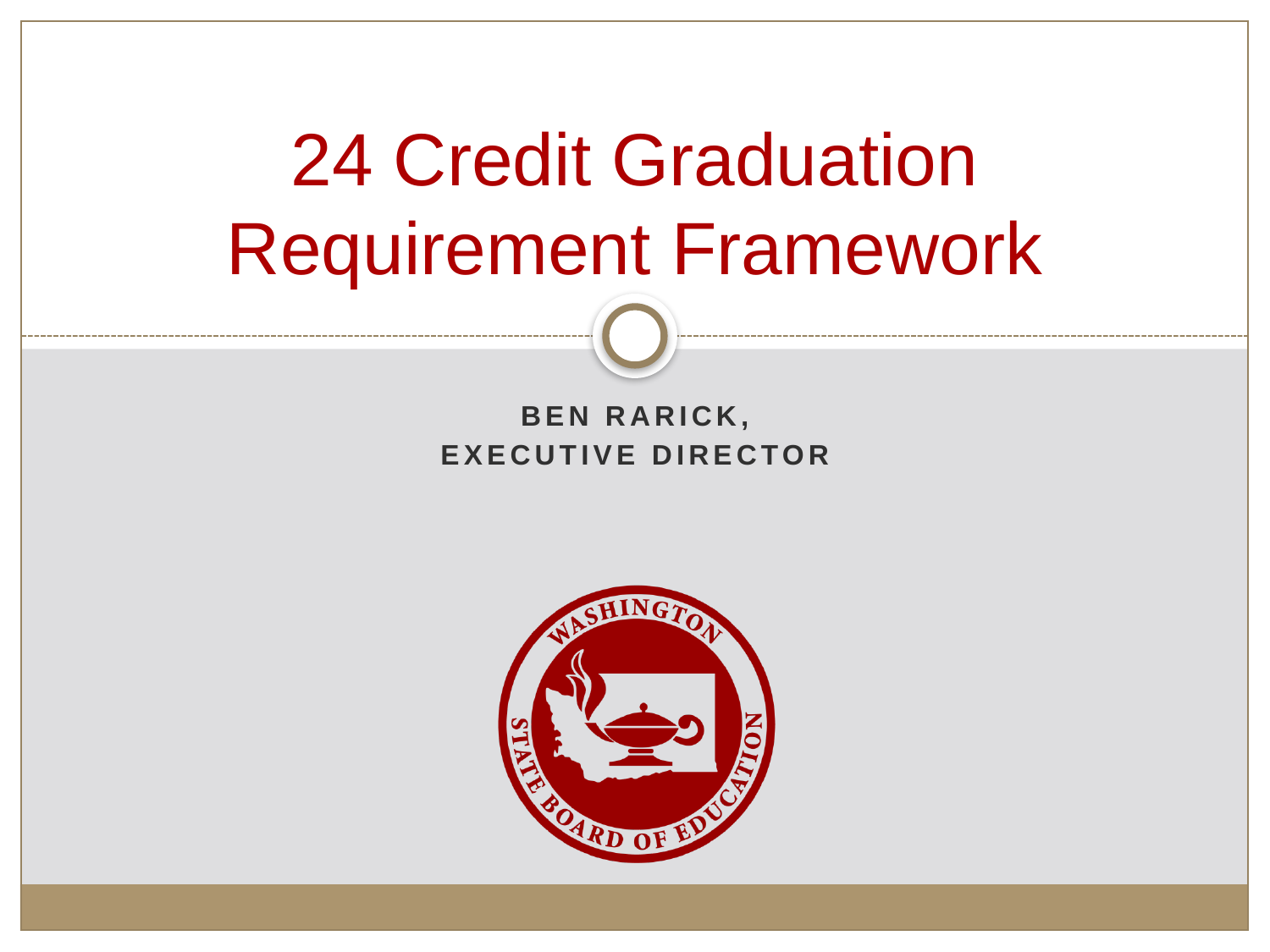

# 24 Credit Graduation Requirement Framework
Ben Rarick,
Executive director